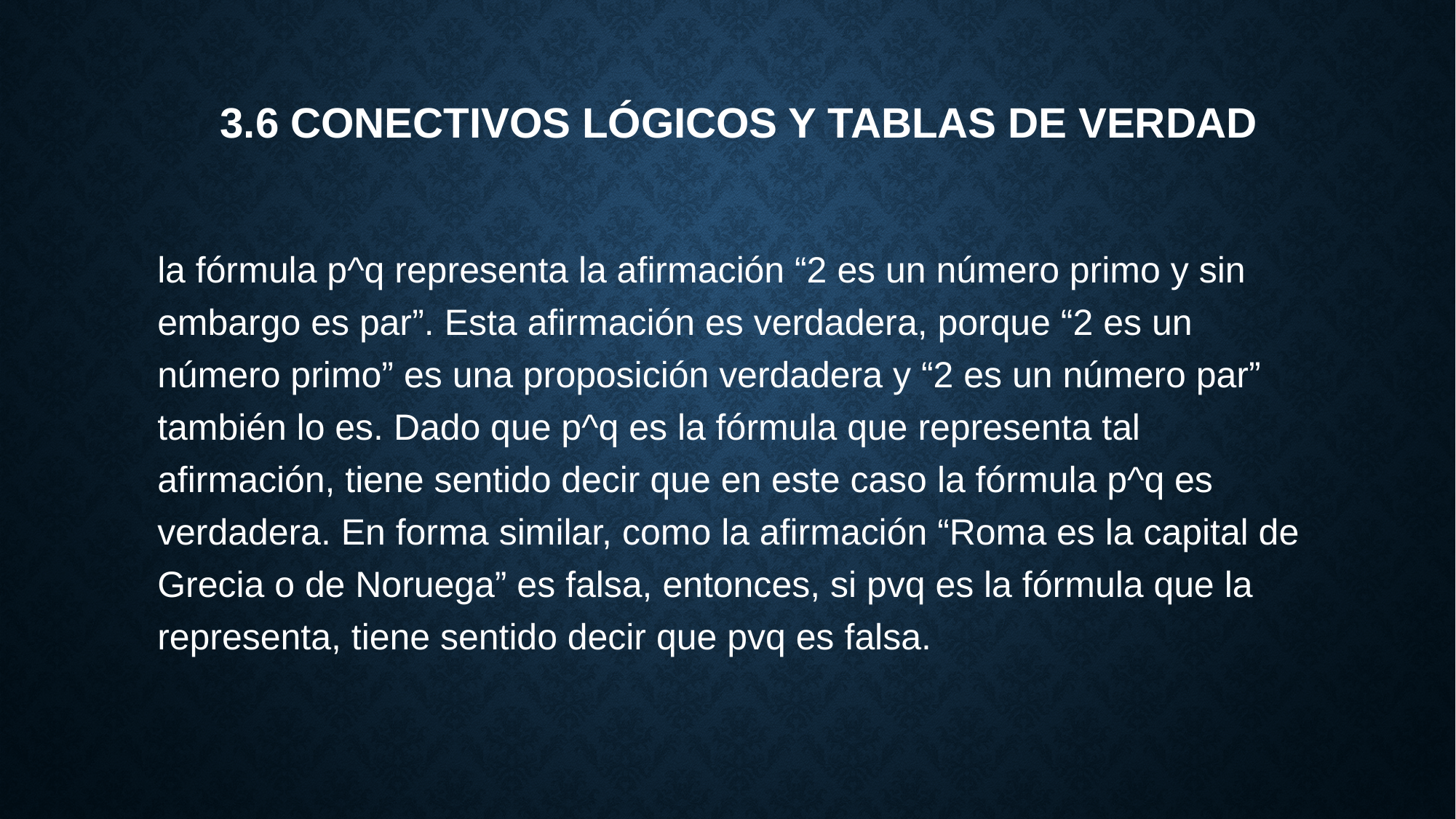

3.6 CONECTIVOS LÓGICOS Y TABLAS DE VERDAD

la fórmula p^q representa la afirmación “2 es un número primo y sin embargo es par”. Esta afirmación es verdadera, porque “2 es un número primo” es una proposición verdadera y “2 es un número par” también lo es. Dado que p^q es la fórmula que representa tal afirmación, tiene sentido decir que en este caso la fórmula p^q es verdadera. En forma similar, como la afirmación “Roma es la capital de Grecia o de Noruega” es falsa, entonces, si pvq es la fórmula que la representa, tiene sentido decir que pvq es falsa.